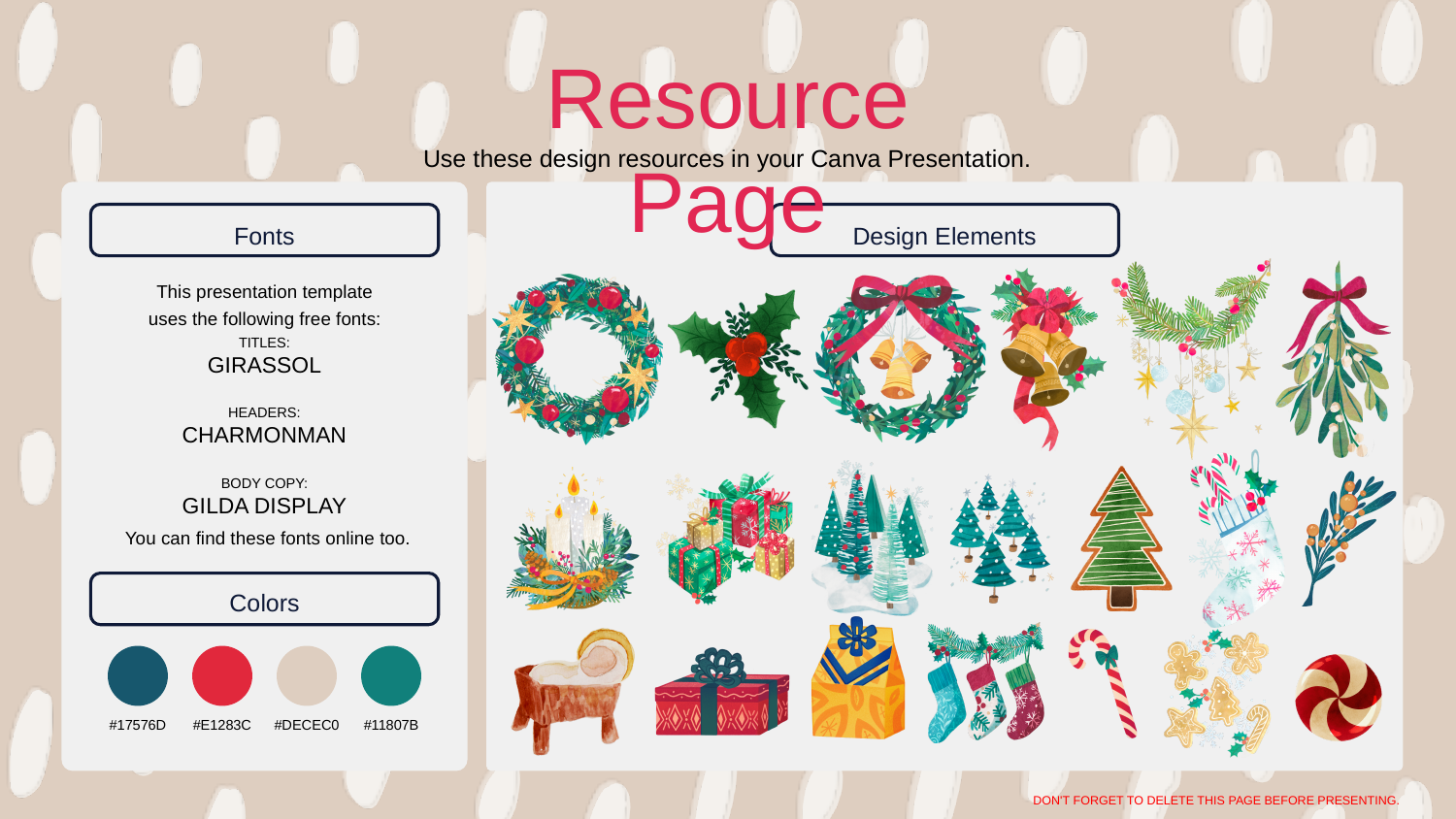

Resource Page
Use these design resources in your Canva Presentation.

Fonts
Design Elements

This presentation template
uses the following free fonts:

TITLES:
GIRASSOL

HEADERS:
CHARMONMAN

BODY COPY:
GILDA DISPLAY

You can find these fonts online too.

Colors

#17576D
#E1283C
#DECEC0
#11807B

DON'T FORGET TO DELETE THIS PAGE BEFORE PRESENTING.